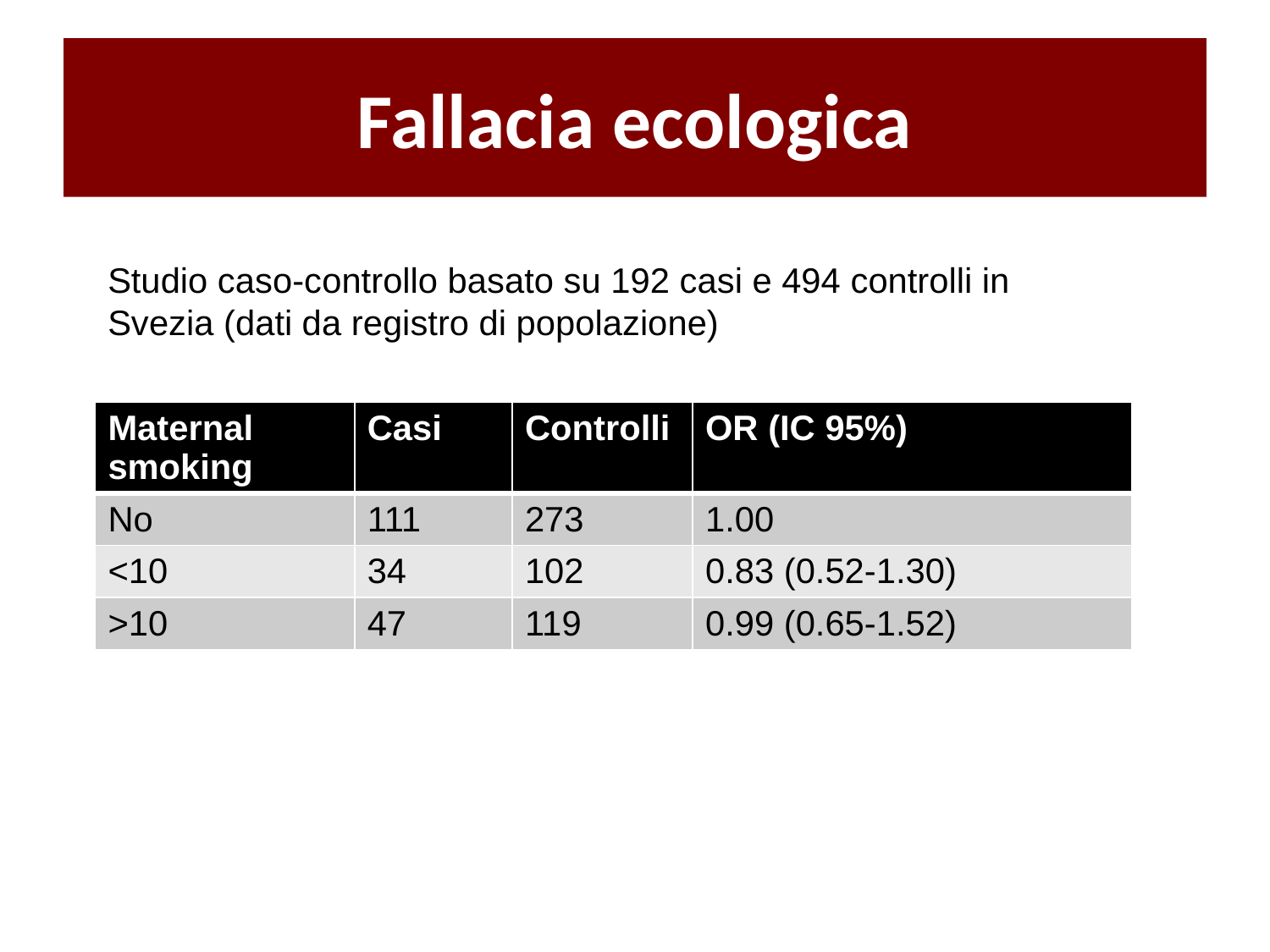

# Fallacia ecologica
Studio caso-controllo basato su 192 casi e 494 controlli in Svezia (dati da registro di popolazione)
| Maternal smoking | Casi | Controlli | OR (IC 95%) |
| --- | --- | --- | --- |
| No | 111 | 273 | 1.00 |
| <10 | 34 | 102 | 0.83 (0.52-1.30) |
| >10 | 47 | 119 | 0.99 (0.65-1.52) |